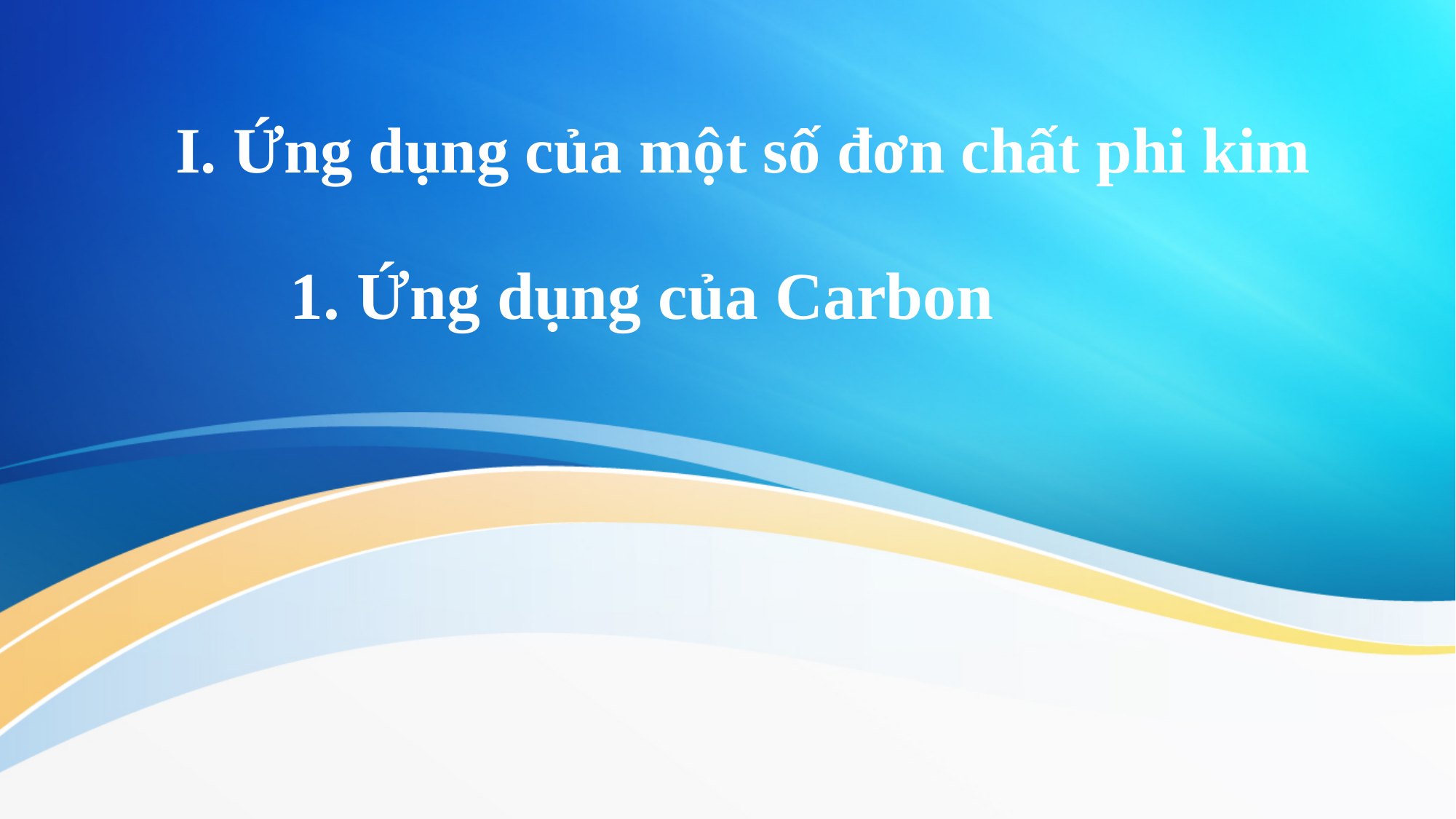

# I. Ứng dụng của một số đơn chất phi kim
1. Ứng dụng của Carbon